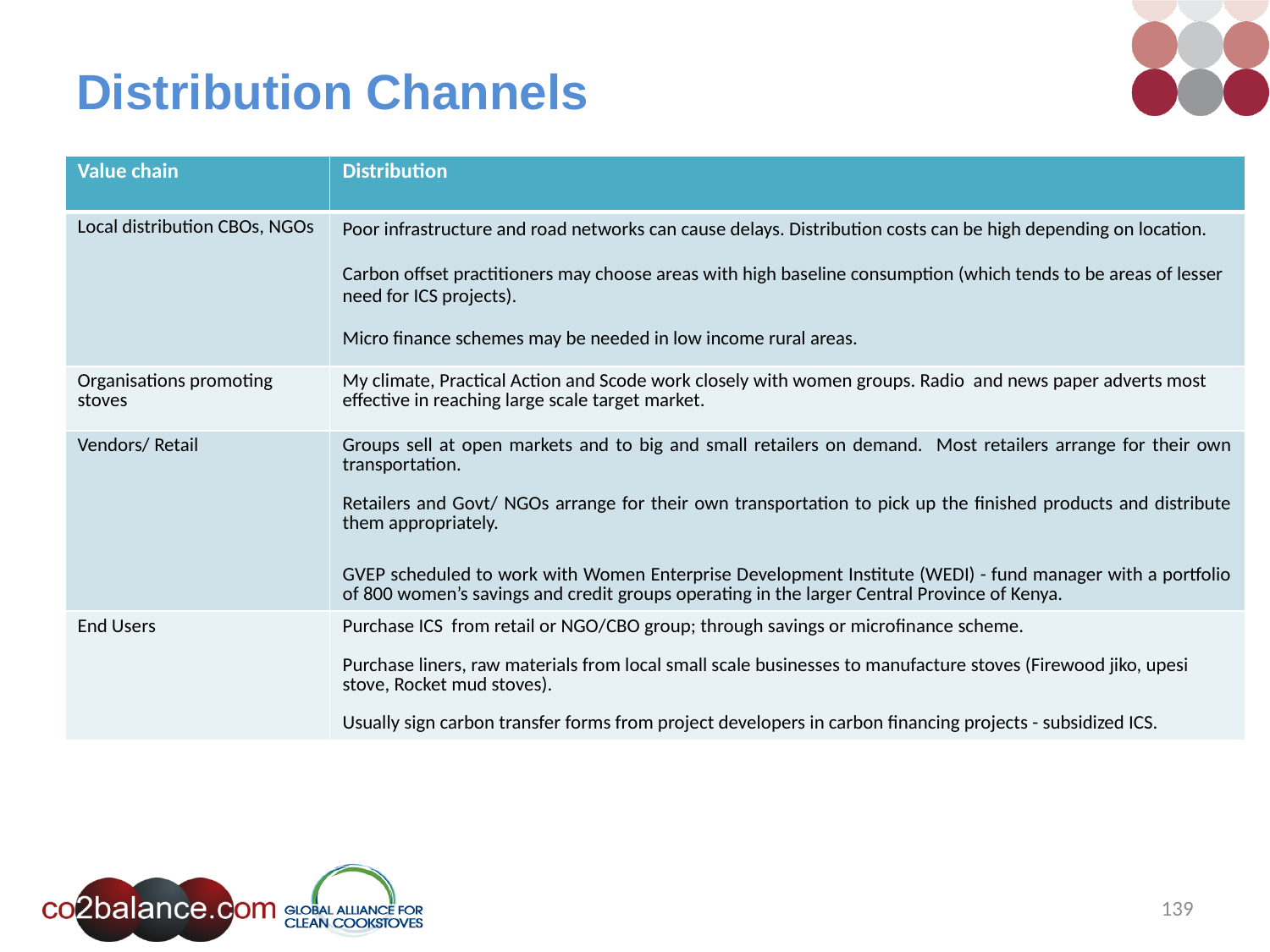

# Distribution Channels
| Value chain | Distribution |
| --- | --- |
| Local distribution CBOs, NGOs | Poor infrastructure and road networks can cause delays. Distribution costs can be high depending on location. Carbon offset practitioners may choose areas with high baseline consumption (which tends to be areas of lesser need for ICS projects). Micro finance schemes may be needed in low income rural areas. |
| Organisations promoting stoves | My climate, Practical Action and Scode work closely with women groups. Radio and news paper adverts most effective in reaching large scale target market. |
| Vendors/ Retail | Groups sell at open markets and to big and small retailers on demand. Most retailers arrange for their own transportation. Retailers and Govt/ NGOs arrange for their own transportation to pick up the finished products and distribute them appropriately. GVEP scheduled to work with Women Enterprise Development Institute (WEDI) - fund manager with a portfolio of 800 women’s savings and credit groups operating in the larger Central Province of Kenya. |
| End Users | Purchase ICS from retail or NGO/CBO group; through savings or microfinance scheme. Purchase liners, raw materials from local small scale businesses to manufacture stoves (Firewood jiko, upesi stove, Rocket mud stoves). Usually sign carbon transfer forms from project developers in carbon financing projects - subsidized ICS. |
139